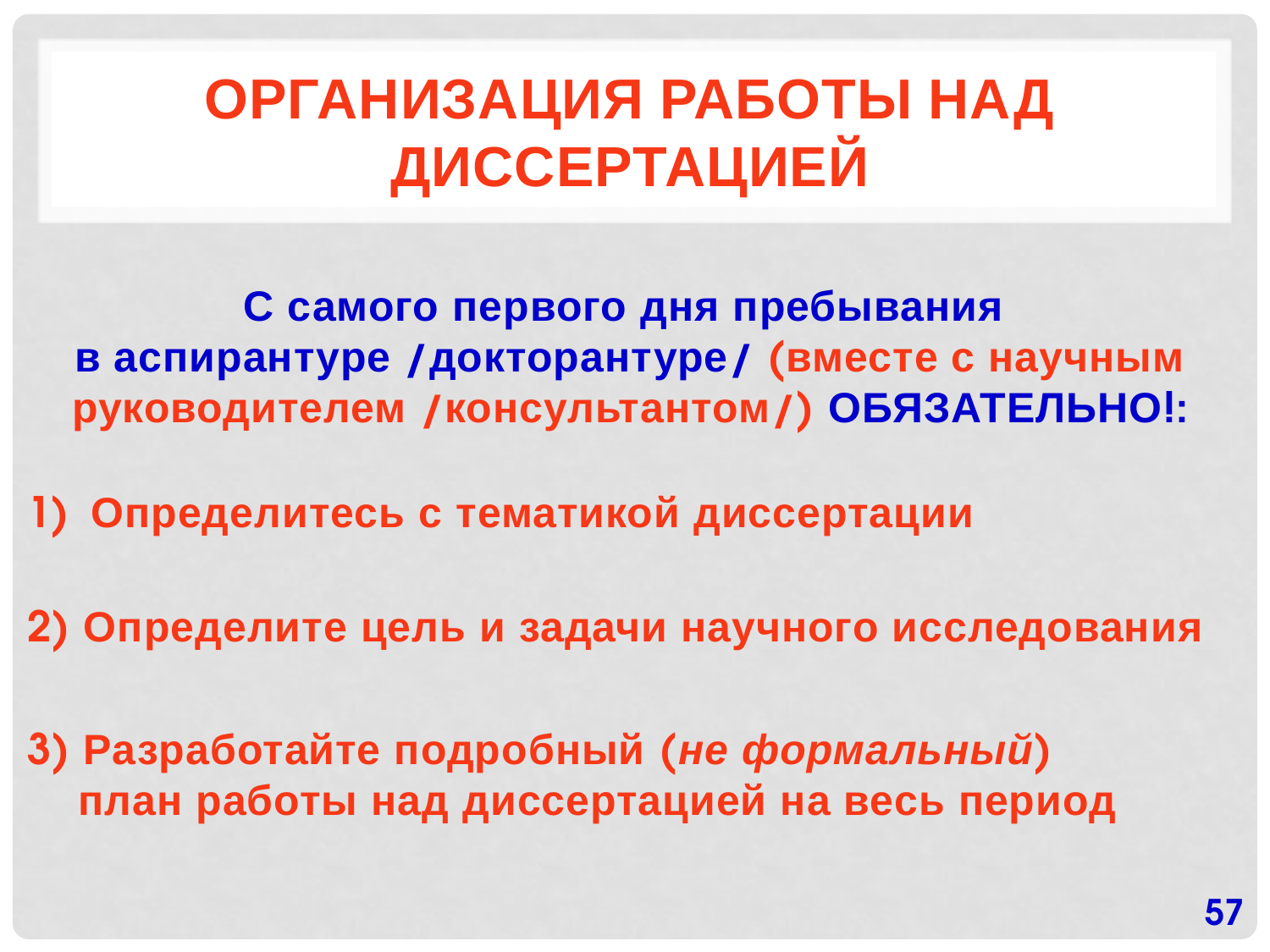

ОРГАНИЗАЦИЯ РАБОТЫ НАД ДИССЕРТАЦИЕЙ
С самого первого дня пребывания
в аспирантуре /докторантуре/ (вместе с научным руководителем /консультантом/) ОБЯЗАТЕЛЬНО!:
Определитесь с тематикой диссертации

2) Определите цель и задачи научного исследования
3) Разработайте подробный (не формальный)
    план работы над диссертацией на весь период
57